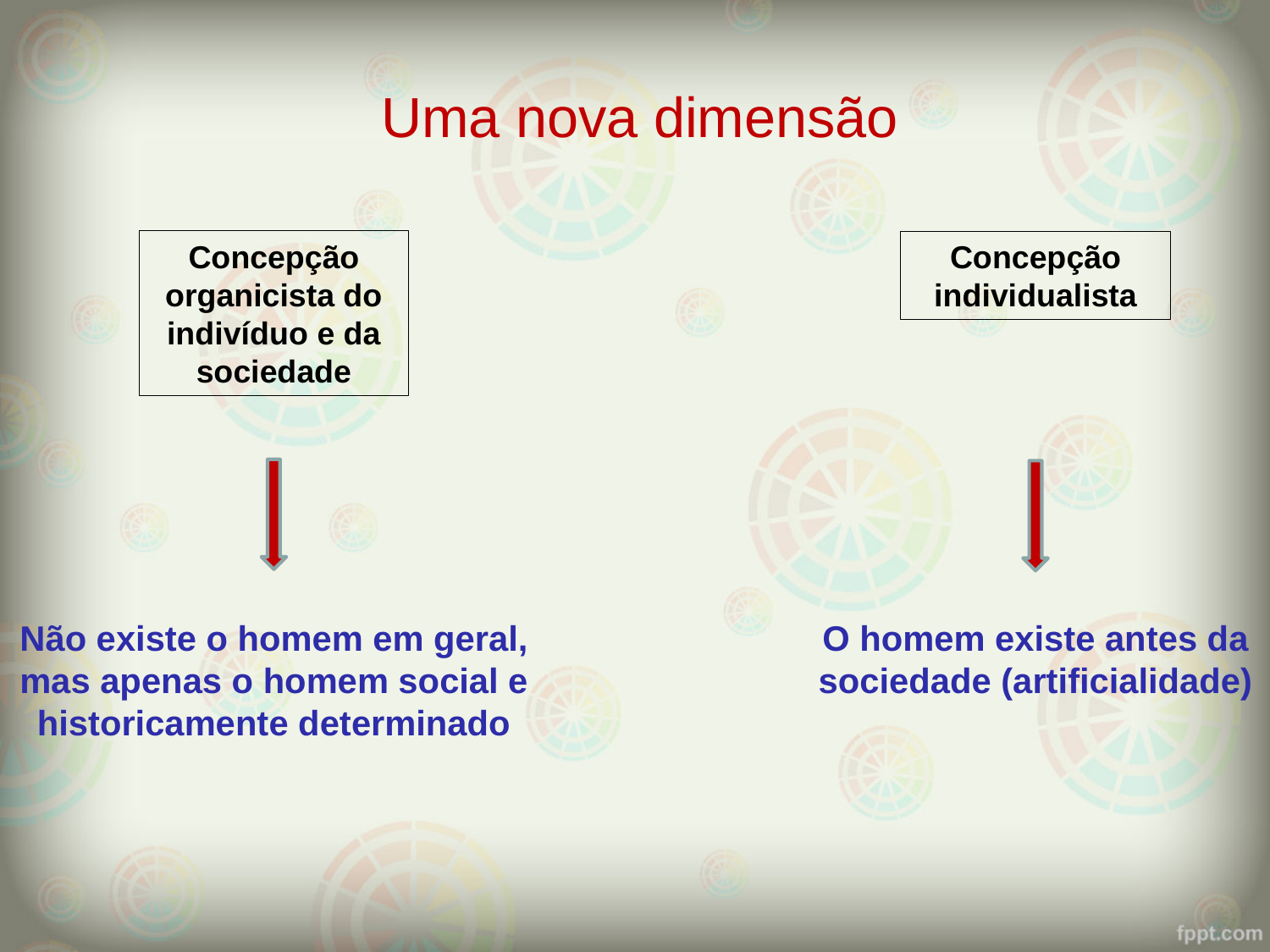

Uma nova dimensão
Concepção organicista do indivíduo e da sociedade
Concepção individualista

Não existe o homem em geral,
mas apenas o homem social e
historicamente determinado
O homem existe antes da
sociedade (artificialidade)